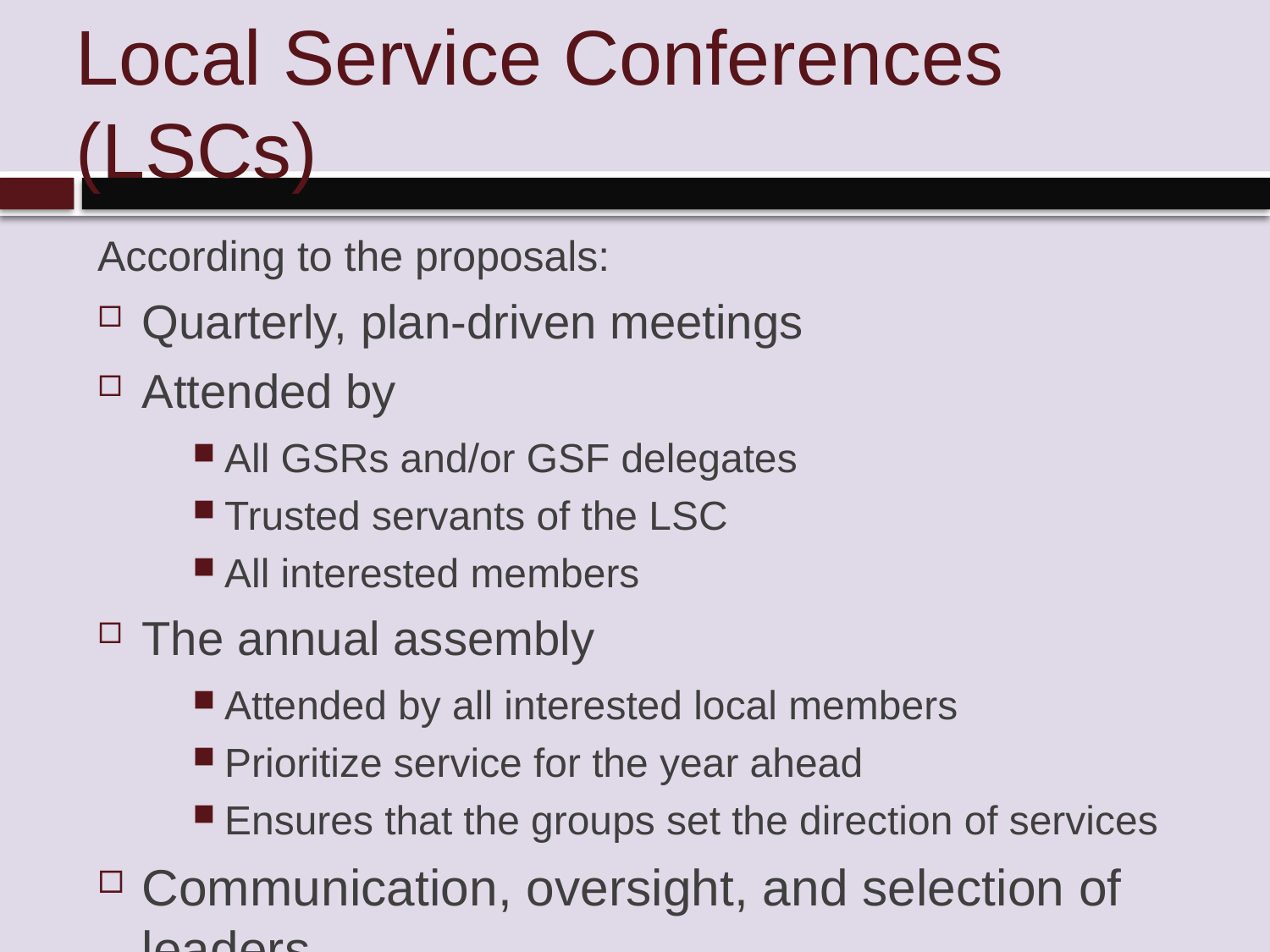

# Local Service Conferences (LSCs)
According to the proposals:
Quarterly, plan-driven meetings
Attended by
All GSRs and/or GSF delegates
Trusted servants of the LSC
All interested members
The annual assembly
Attended by all interested local members
Prioritize service for the year ahead
Ensures that the groups set the direction of services
Communication, oversight, and selection of leaders